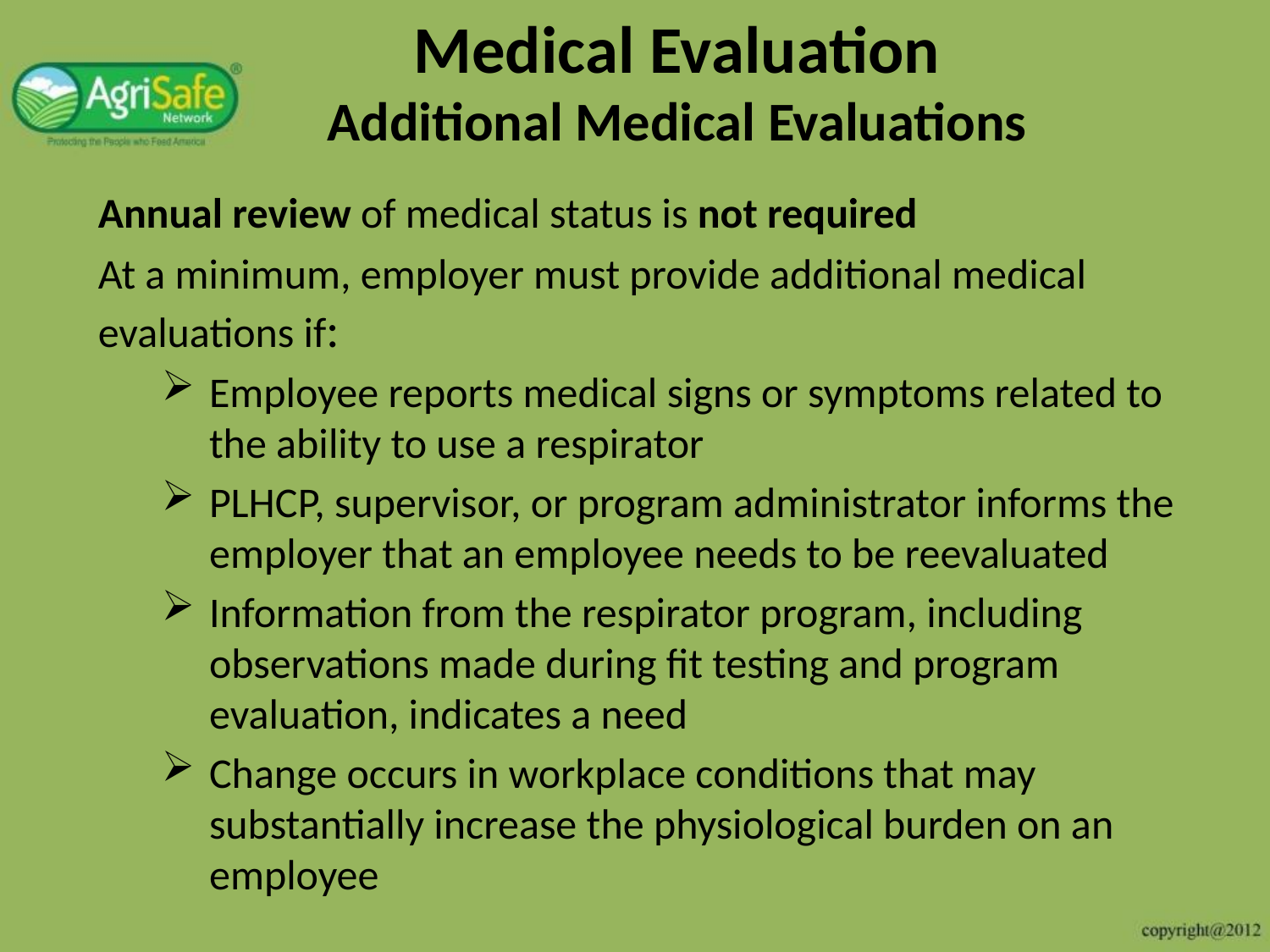

# Medical Evaluation Additional Medical Evaluations
Annual review of medical status is not required
At a minimum, employer must provide additional medical evaluations if:
Employee reports medical signs or symptoms related to the ability to use a respirator
PLHCP, supervisor, or program administrator informs the employer that an employee needs to be reevaluated
Information from the respirator program, including observations made during fit testing and program evaluation, indicates a need
Change occurs in workplace conditions that may substantially increase the physiological burden on an employee